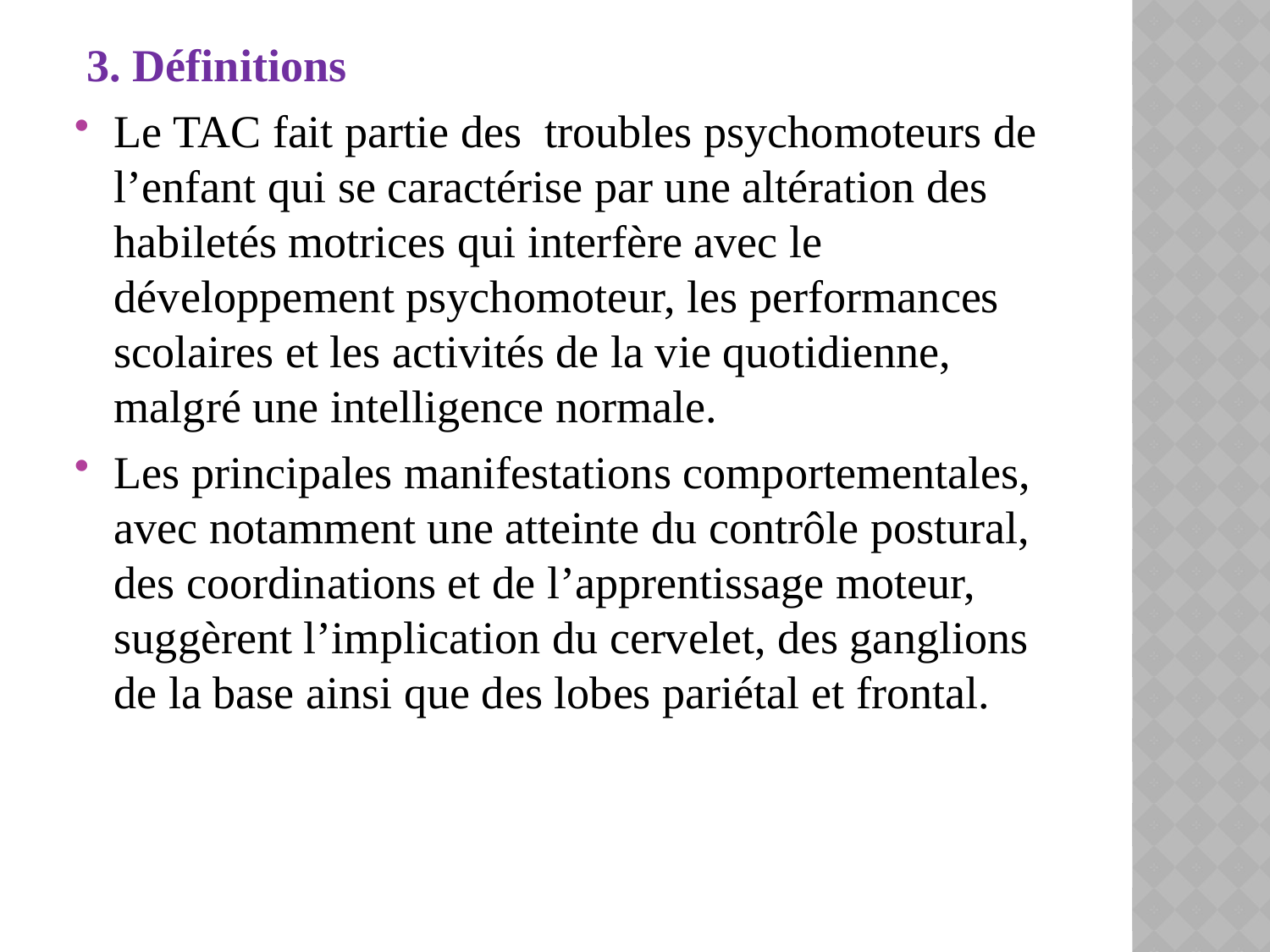

3. Définitions
Le TAC fait partie des  troubles psychomoteurs de l’enfant qui se caractérise par une altération des habiletés motrices qui interfère avec le développement psychomoteur, les performances scolaires et les activités de la vie quotidienne, malgré une intelligence normale.
Les principales manifestations comportementales, avec notamment une atteinte du contrôle postural, des coordinations et de l’apprentissage moteur, suggèrent l’implication du cervelet, des ganglions de la base ainsi que des lobes pariétal et frontal.